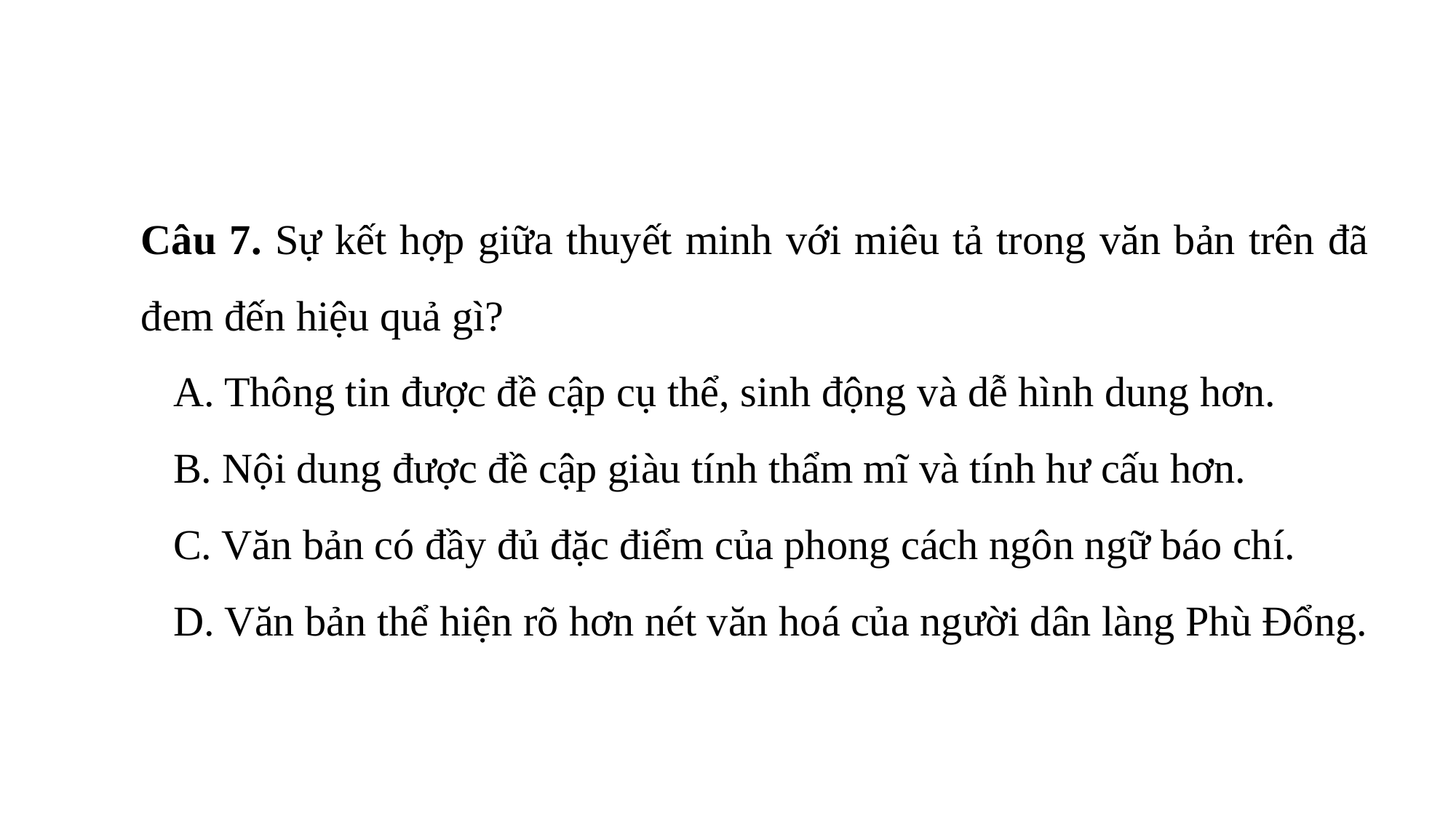

Câu 7. Sự kết hợp giữa thuyết minh với miêu tả trong văn bản trên đã đem đến hiệu quả gì?
A. Thông tin được đề cập cụ thể, sinh động và dễ hình dung hơn.
B. Nội dung được đề cập giàu tính thẩm mĩ và tính hư cấu hơn.
C. Văn bản có đầy đủ đặc điểm của phong cách ngôn ngữ báo chí.
D. Văn bản thể hiện rõ hơn nét văn hoá của người dân làng Phù Đổng.